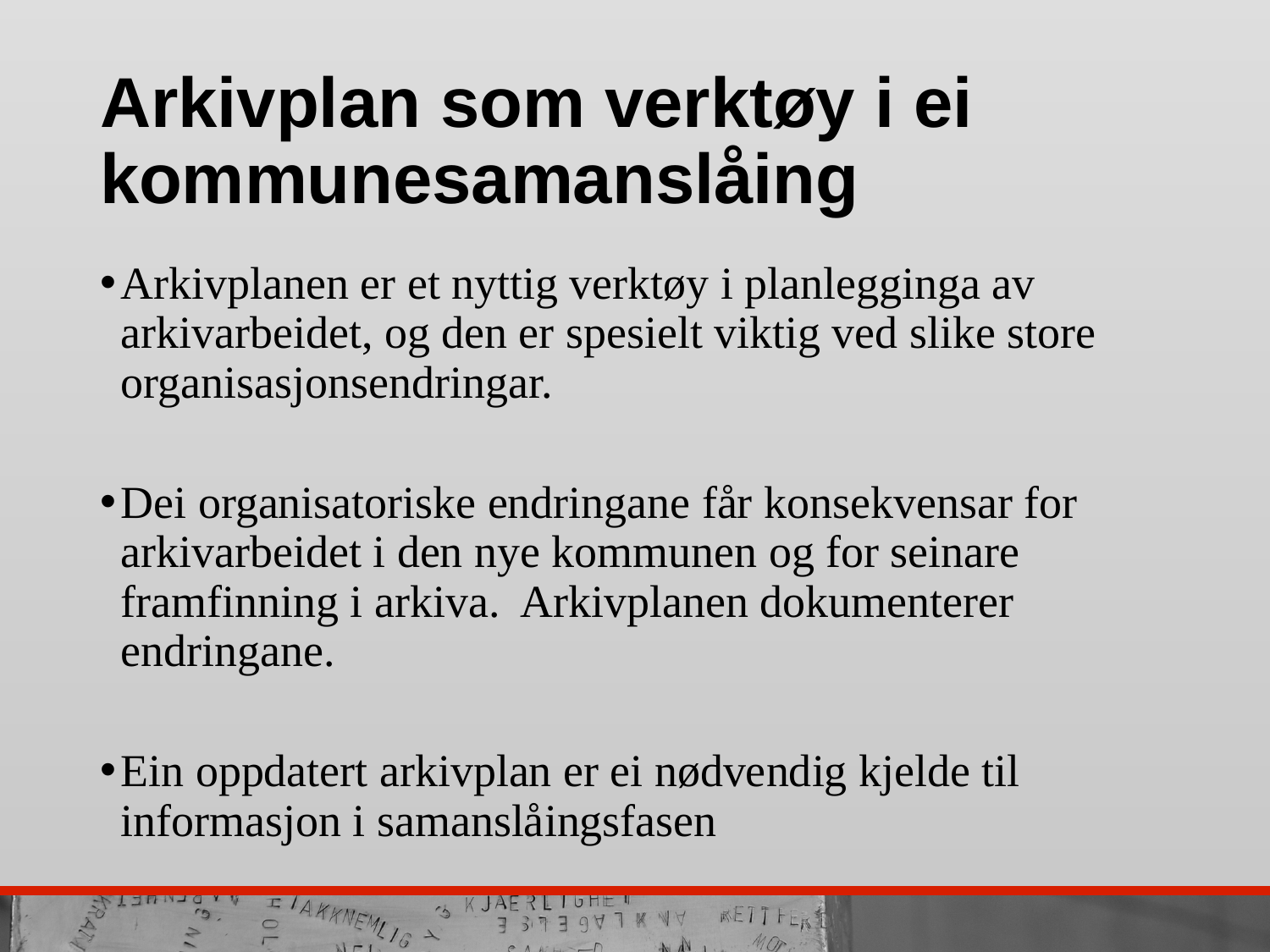

# Arkivplan som verktøy i ei kommunesamanslåing
Arkivplanen er et nyttig verktøy i planlegginga av arkivarbeidet, og den er spesielt viktig ved slike store organisasjonsendringar.

Dei organisatoriske endringane får konsekvensar for arkivarbeidet i den nye kommunen og for seinare framfinning i arkiva.  Arkivplanen dokumenterer endringane.

Ein oppdatert arkivplan er ei nødvendig kjelde til informasjon i samanslåingsfasen